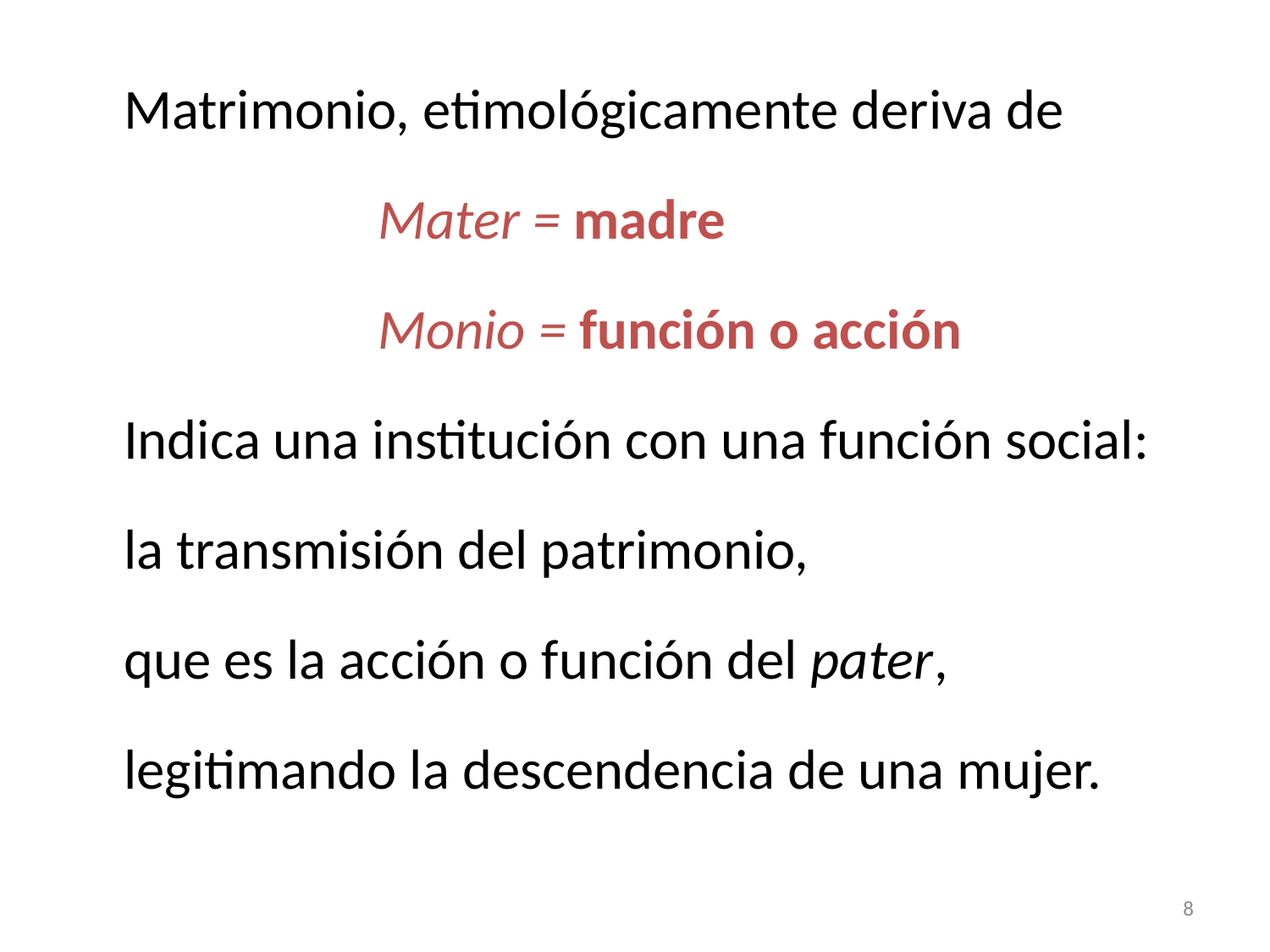

Matrimonio, etimológicamente deriva de
		Mater = madre
		Monio = función o acción
Indica una institución con una función social:
la transmisión del patrimonio,
que es la acción o función del pater,
legitimando la descendencia de una mujer.
8